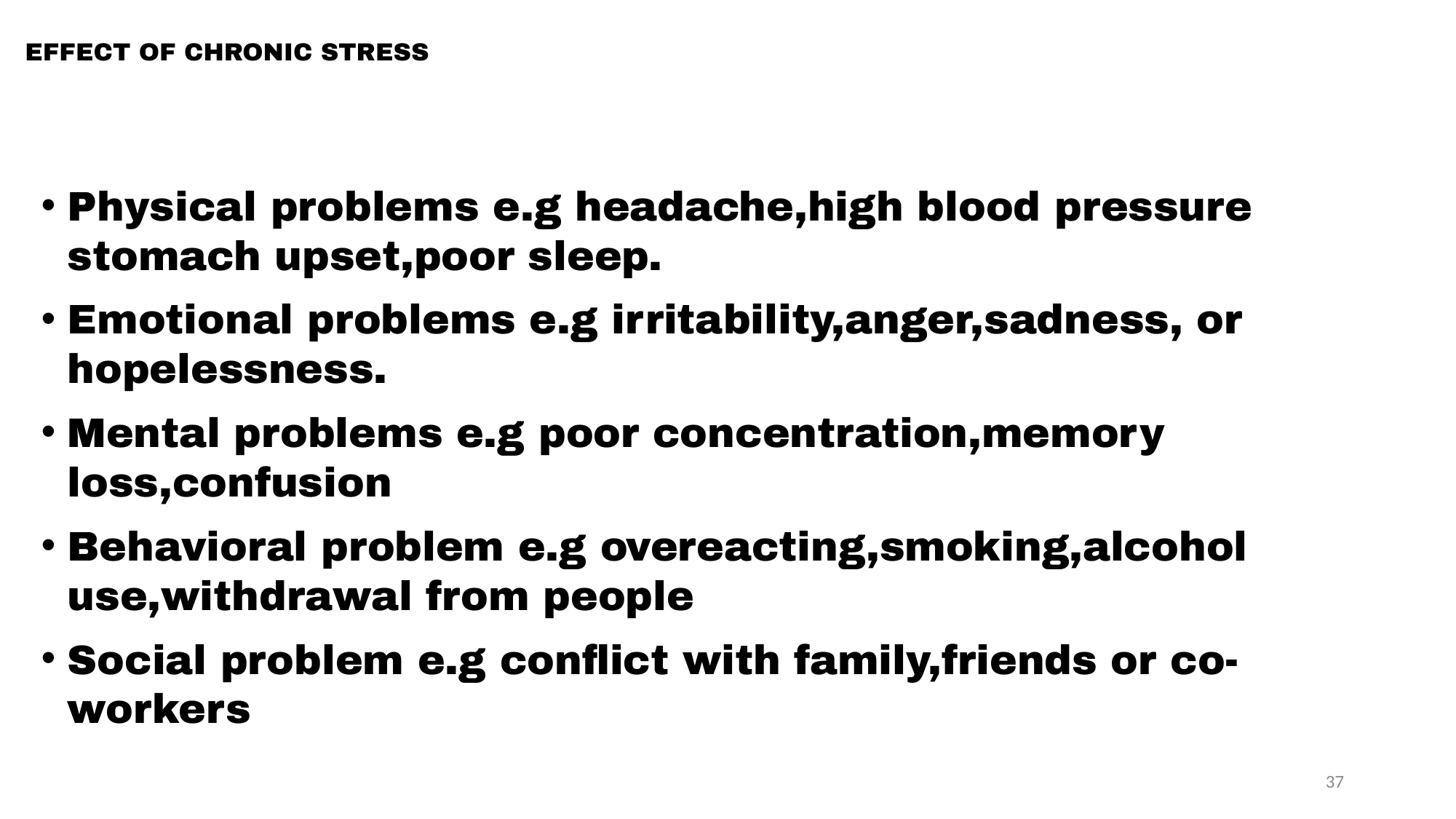

# EFFECT OF CHRONIC STRESS

Physical problems e.g headache,high blood pressure stomach upset,poor sleep.
Emotional problems e.g irritability,anger,sadness, or hopelessness.
Mental problems e.g poor concentration,memory loss,confusion
Behavioral problem e.g overeacting,smoking,alcohol use,withdrawal from people
Social problem e.g conflict with family,friends or co-workers

37